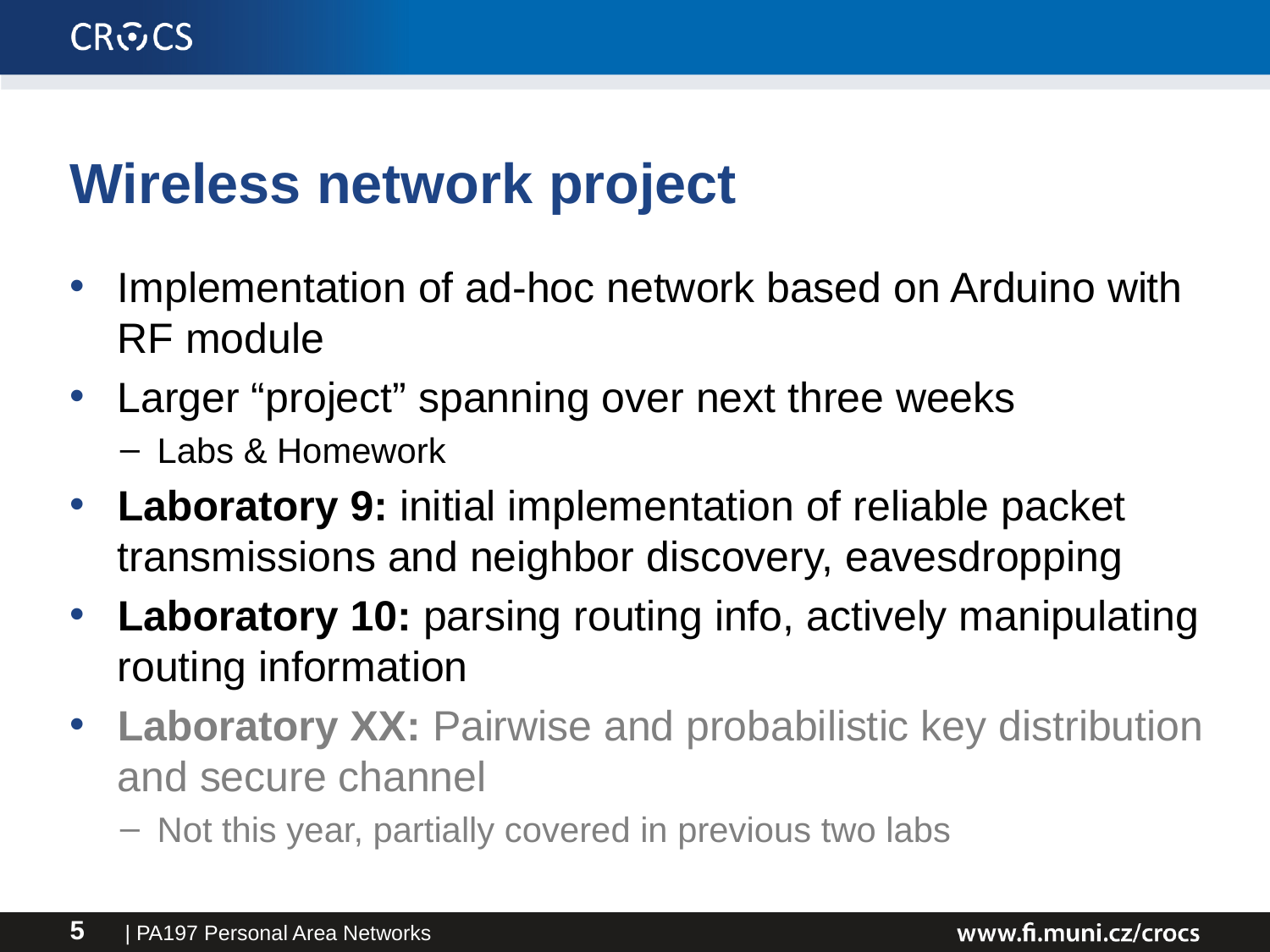

# Wireless network project
Implementation of ad-hoc network based on Arduino with RF module
Larger “project” spanning over next three weeks
Labs & Homework
Laboratory 9: initial implementation of reliable packet transmissions and neighbor discovery, eavesdropping
Laboratory 10: parsing routing info, actively manipulating routing information
Laboratory XX: Pairwise and probabilistic key distribution and secure channel
Not this year, partially covered in previous two labs

| PA197 Personal Area Networks
5